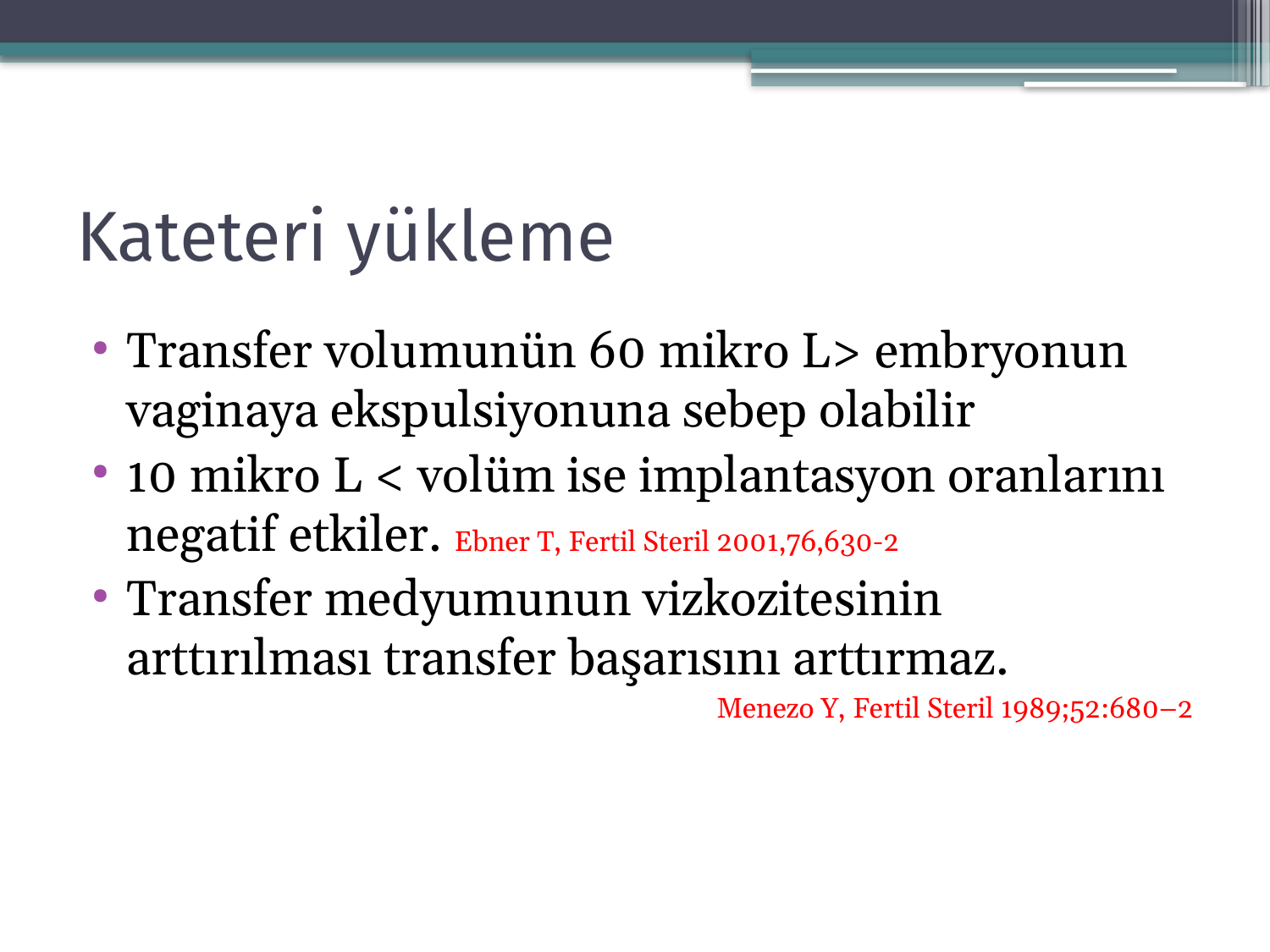

# Kateteri yükleme
Transfer volumunün 60 mikro L> embryonun vaginaya ekspulsiyonuna sebep olabilir
10 mikro L < volüm ise implantasyon oranlarını negatif etkiler. Ebner T, Fertil Steril 2001,76,630-2
Transfer medyumunun vizkozitesinin arttırılması transfer başarısını arttırmaz.
Menezo Y, Fertil Steril 1989;52:680–2